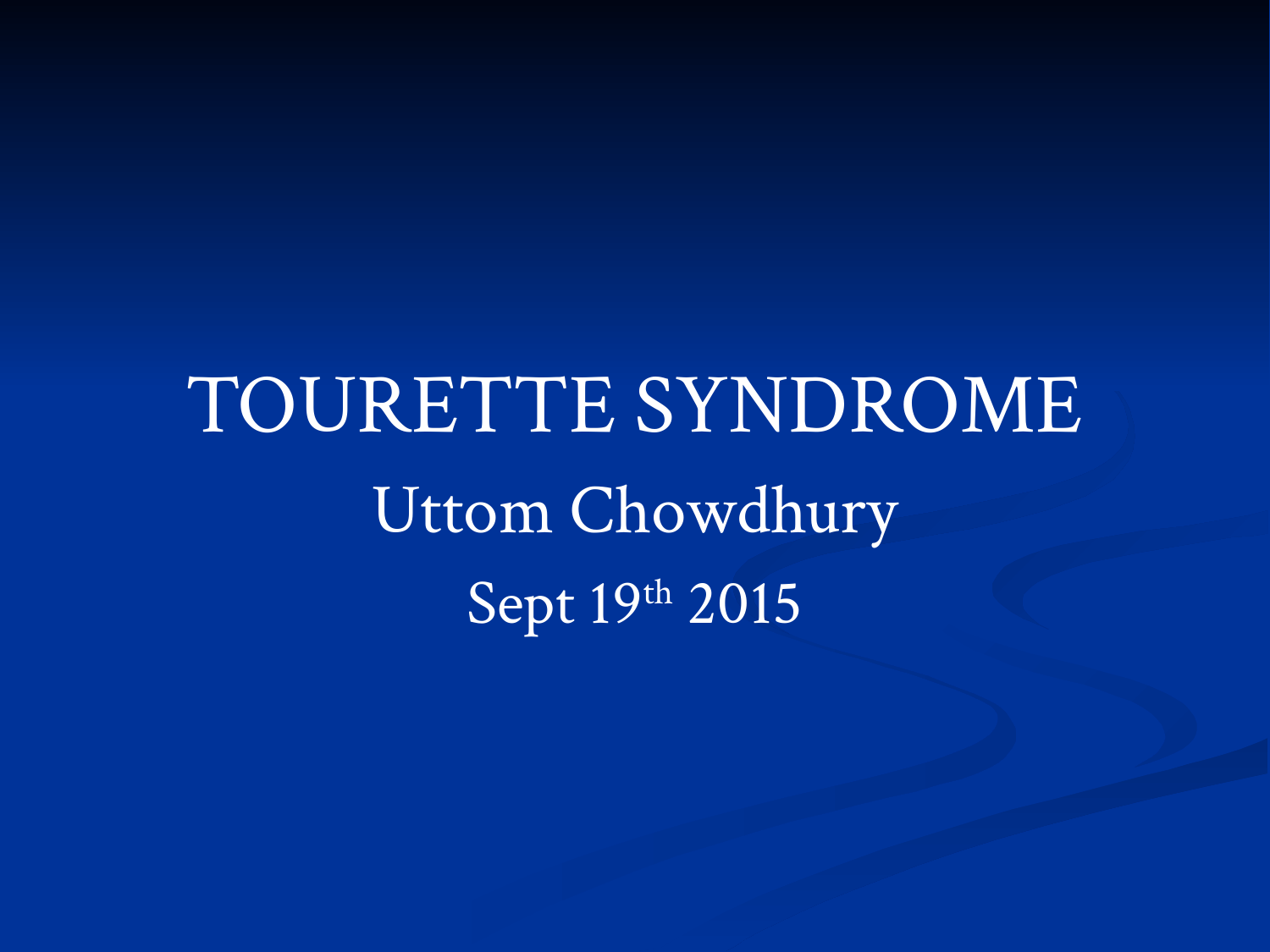

#

TOURETTE SYNDROME
Uttom Chowdhury
Sept 19th 2015